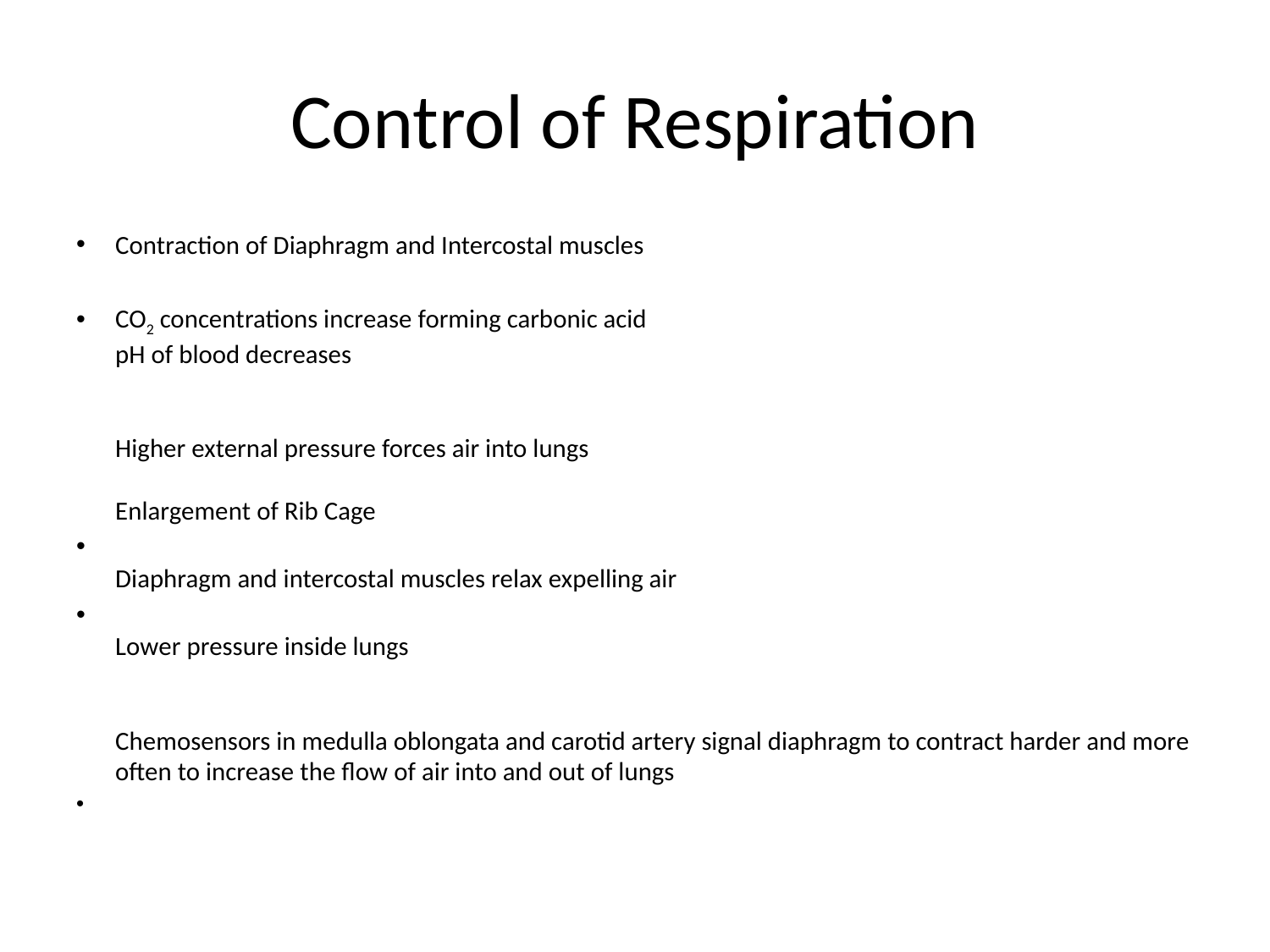

# Control of Respiration
Contraction of Diaphragm and Intercostal muscles

CO2 concentrations increase forming carbonic acid
pH of blood decreases
Higher external pressure forces air into lungs
Enlargement of Rib Cage
Diaphragm and intercostal muscles relax expelling air
Lower pressure inside lungs
Chemosensors in medulla oblongata and carotid artery signal diaphragm to contract harder and more often to increase the flow of air into and out of lungs